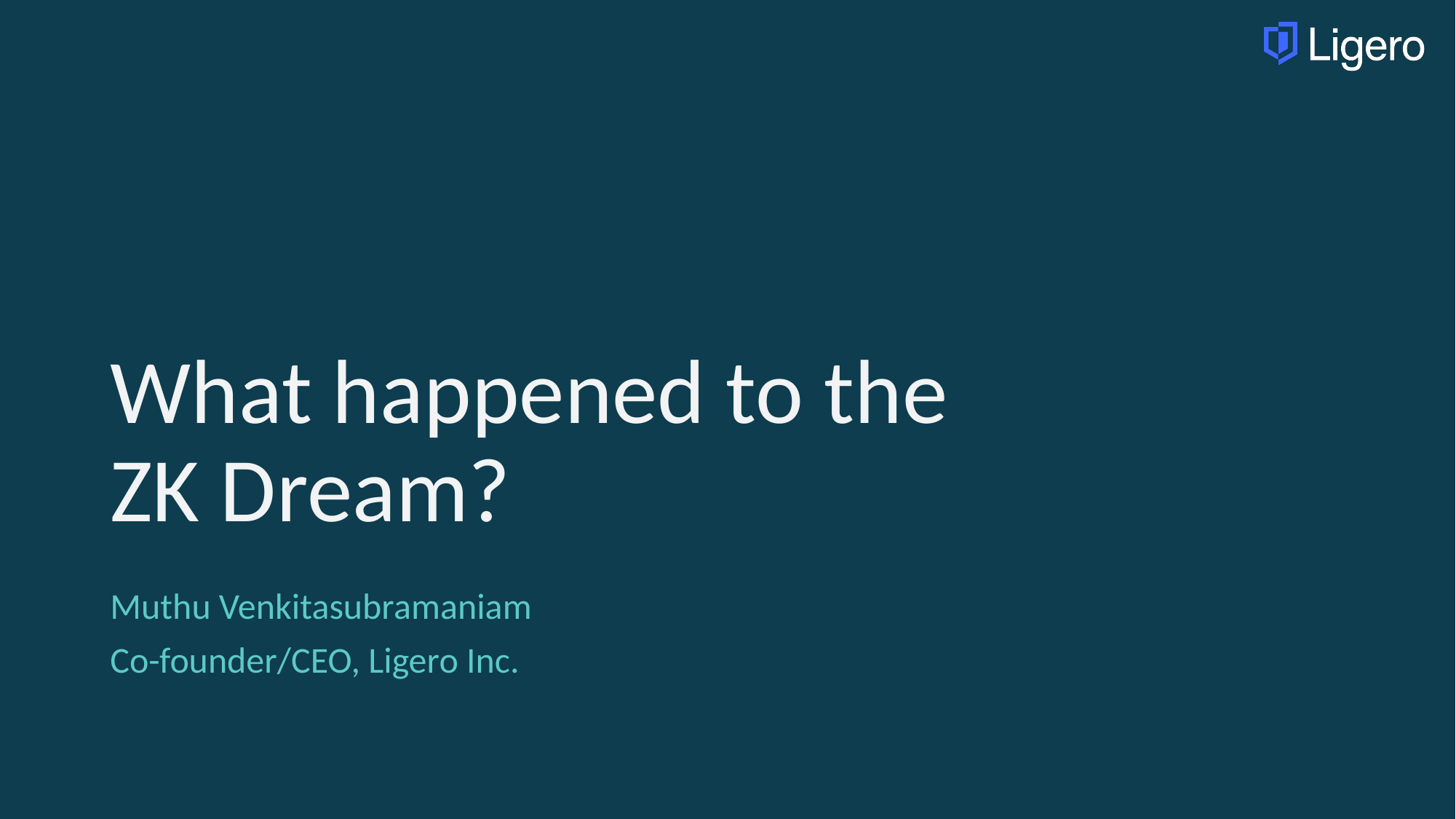

# What happened to the ZK Dream?
Muthu Venkitasubramaniam
Co-founder/CEO, Ligero Inc.